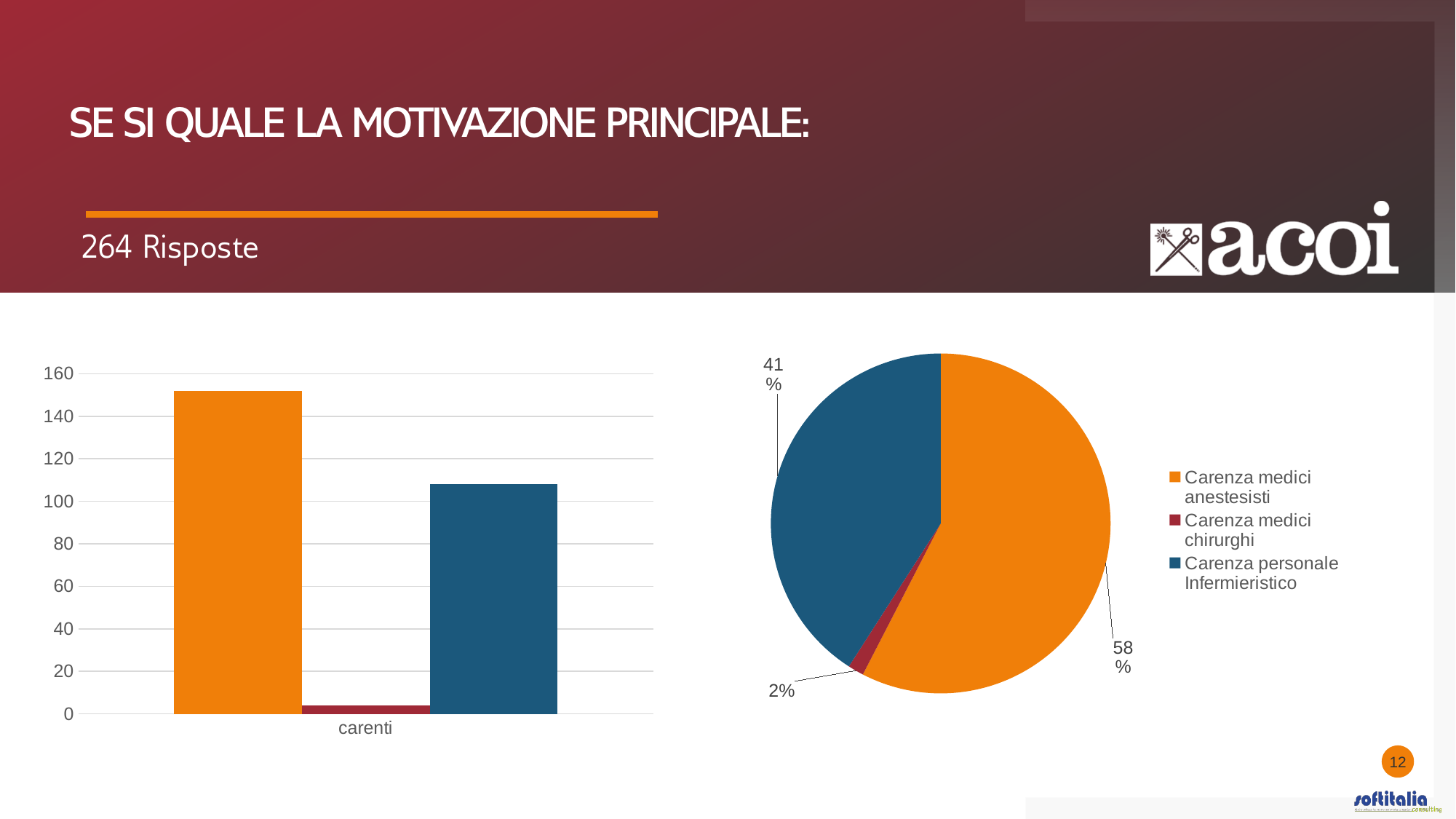

# Se SI quale la motivazione principale:

264 Risposte

### Chart

| Category | Carenza |
|---|---|
| Carenza medici anestesisti | 152.0 |
| Carenza medici chirurghi | 4.0 |
| Carenza personale Infermieristico | 108.0 |

### Chart

| Category | Carenza medici anestesisti | Carenza medici chirurghi | Carenza personale Infermieristico |
|---|---|---|---|
| carenti | 152.0 | 4.0 | 108.0 |
12